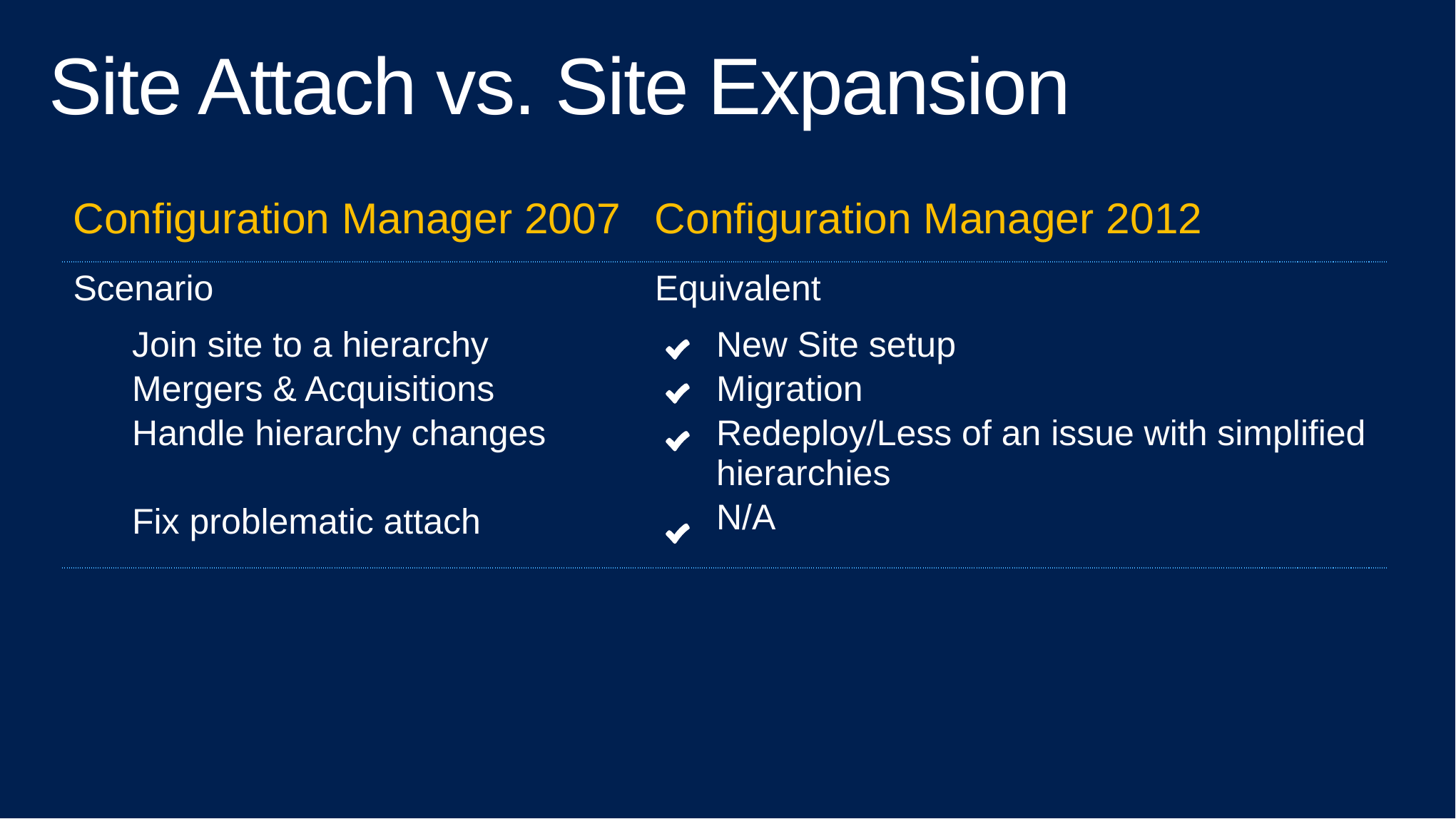

# Site Attach vs. Site Expansion
| Configuration Manager 2007 |  | Configuration Manager 2012 |  |
| --- | --- | --- | --- |
| Scenario |  | Equivalent |  |
|  | Join site to a hierarchy Mergers & Acquisitions Handle hierarchy changes Fix problematic attach |  | New Site setup Migration Redeploy/Less of an issue with simplified hierarchies N/A |